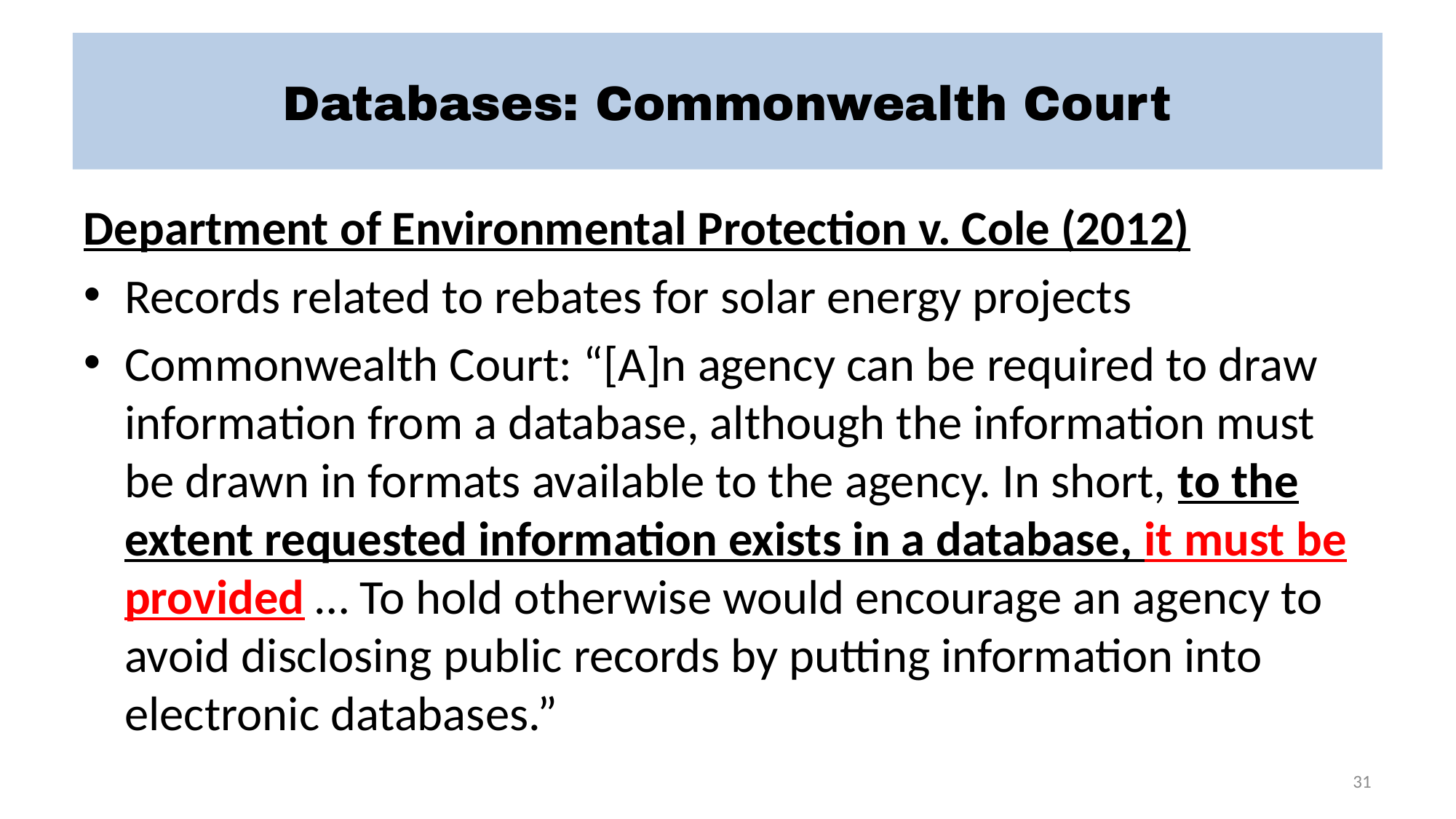

# Databases: Commonwealth Court
Department of Environmental Protection v. Cole (2012)
Records related to rebates for solar energy projects
Commonwealth Court: “[A]n agency can be required to draw information from a database, although the information must be drawn in formats available to the agency. In short, to the extent requested information exists in a database, it must be provided … To hold otherwise would encourage an agency to avoid disclosing public records by putting information into electronic databases.”
31